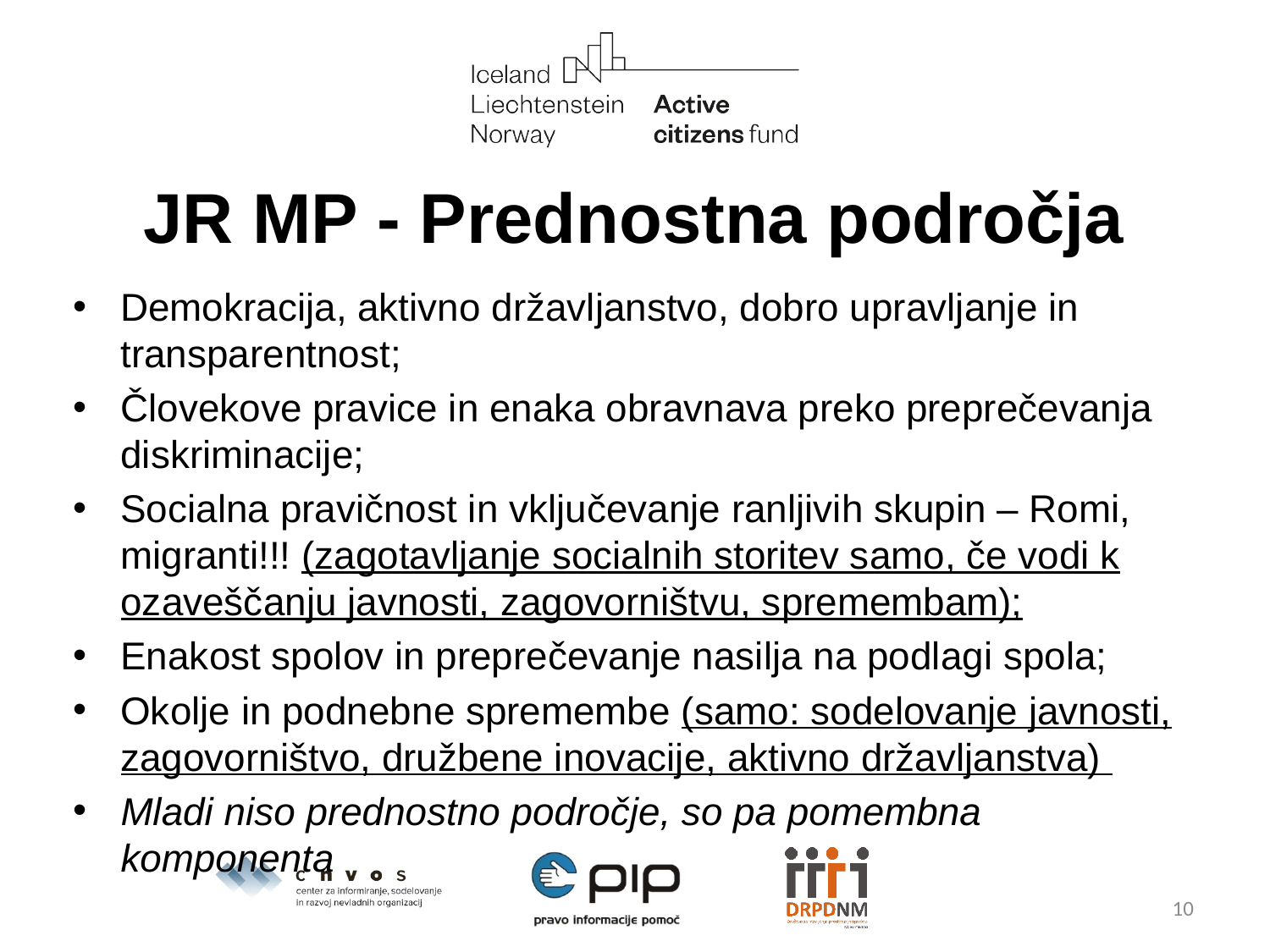

# JR MP - Prednostna področja
Demokracija, aktivno državljanstvo, dobro upravljanje in transparentnost;
Človekove pravice in enaka obravnava preko preprečevanja diskriminacije;
Socialna pravičnost in vključevanje ranljivih skupin – Romi, migranti!!! (zagotavljanje socialnih storitev samo, če vodi k ozaveščanju javnosti, zagovorništvu, spremembam);
Enakost spolov in preprečevanje nasilja na podlagi spola;
Okolje in podnebne spremembe (samo: sodelovanje javnosti, zagovorništvo, družbene inovacije, aktivno državljanstva)
Mladi niso prednostno področje, so pa pomembna komponenta

10